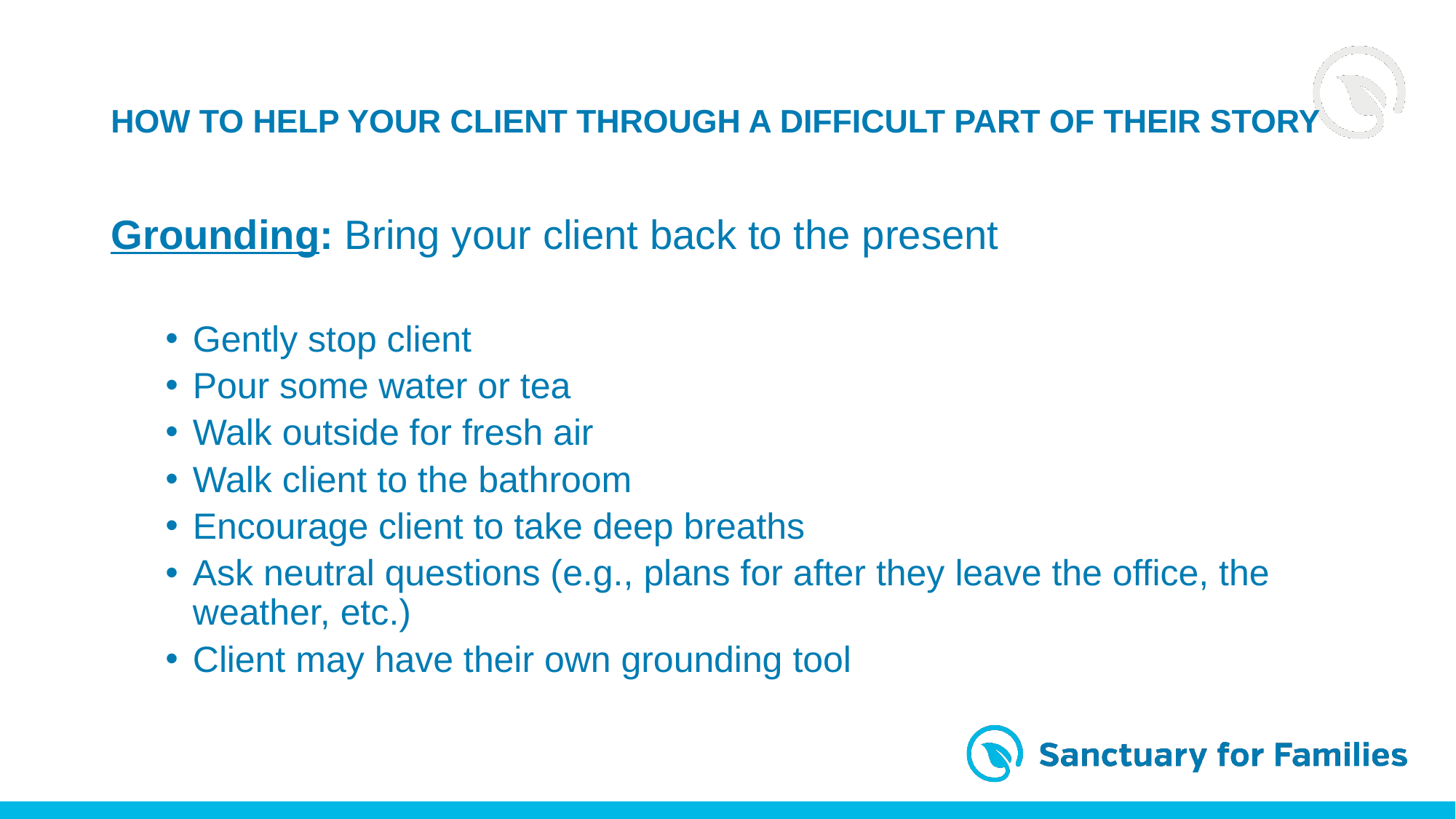

# HOW TO HELP YOUR CLIENT THROUGH A DIFFICULT PART OF THEIR STORY
Grounding: Bring your client back to the present

Gently stop client
Pour some water or tea
Walk outside for fresh air
Walk client to the bathroom
Encourage client to take deep breaths
Ask neutral questions (e.g., plans for after they leave the office, the weather, etc.)
Client may have their own grounding tool